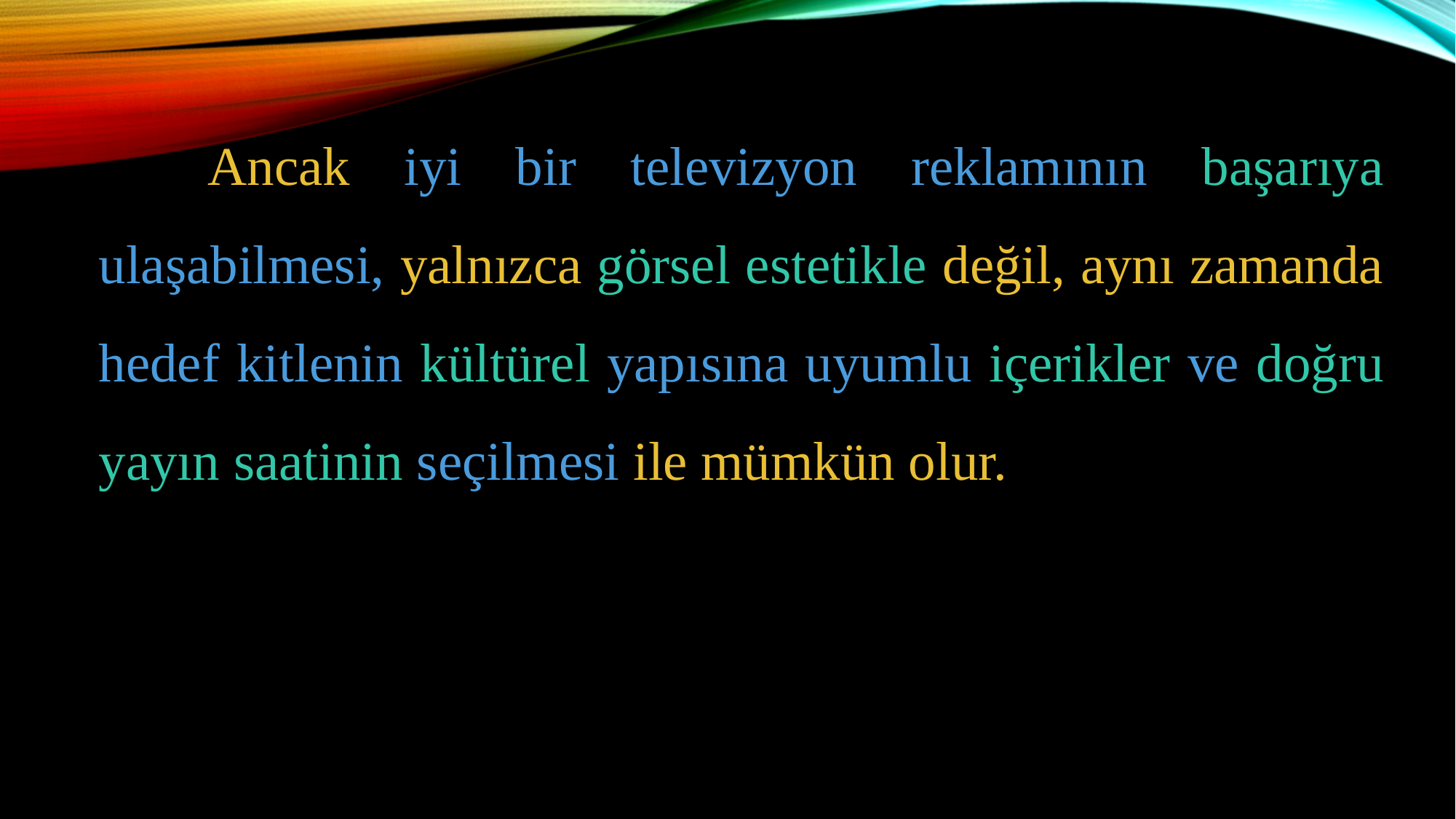

Ancak iyi bir televizyon reklamının başarıya ulaşabilmesi, yalnızca görsel estetikle değil, aynı zamanda hedef kitlenin kültürel yapısına uyumlu içerikler ve doğru yayın saatinin seçilmesi ile mümkün olur.